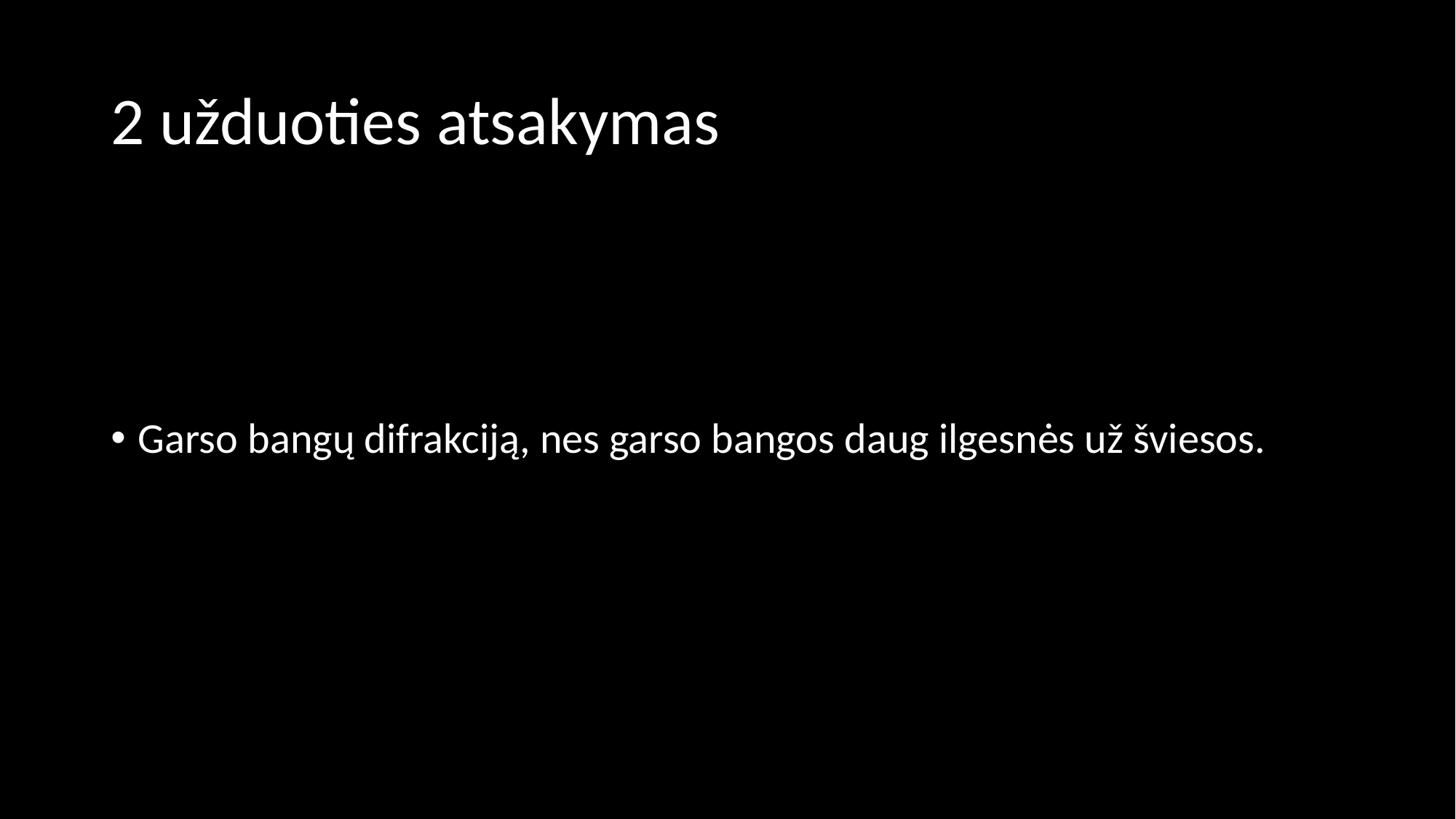

# 2 užduoties atsakymas
Garso bangų difrakciją, nes garso bangos daug ilgesnės už šviesos.